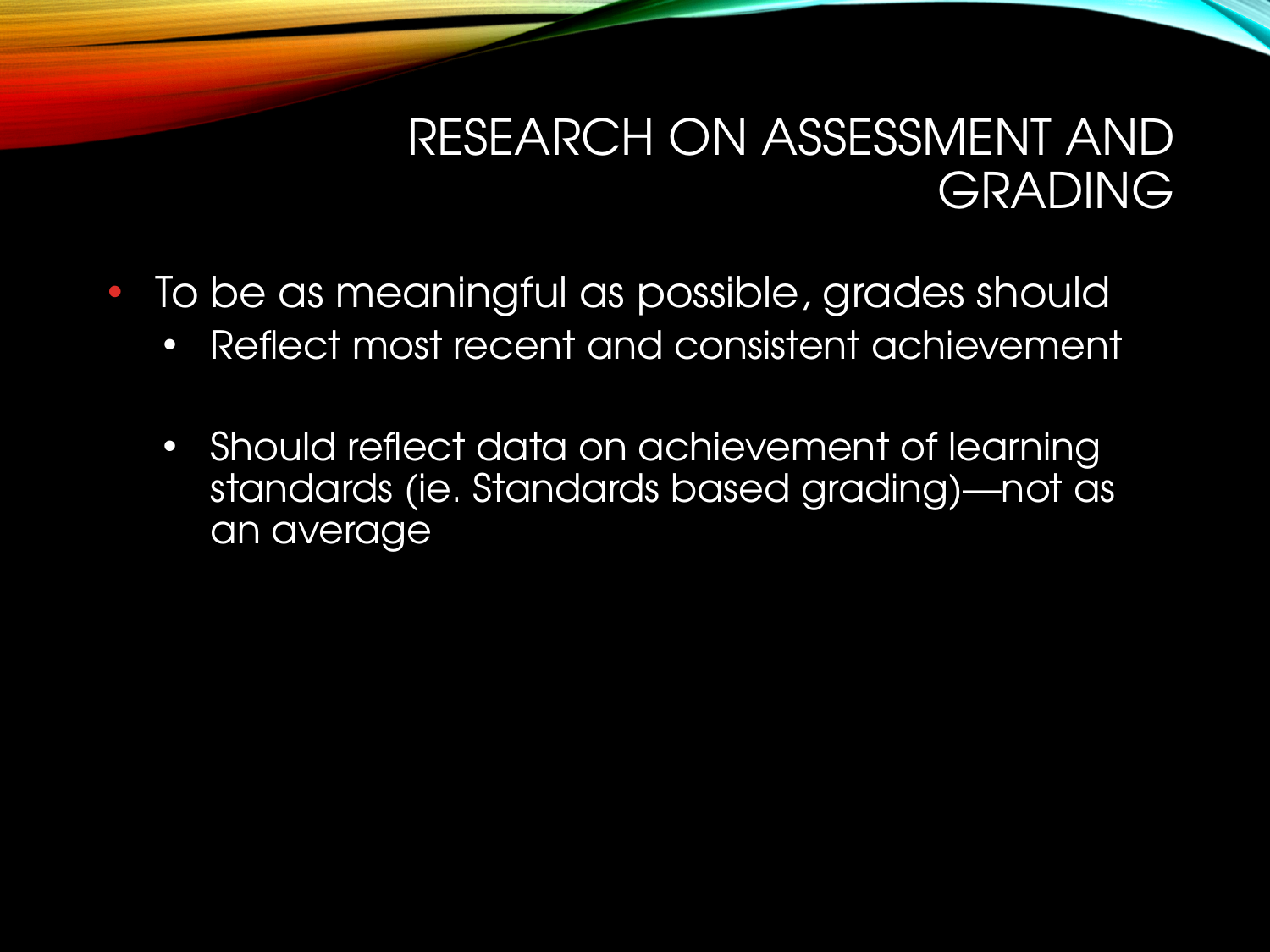

# Research on assessment and grading
To be as meaningful as possible, grades should
Reflect most recent and consistent achievement

Should reflect data on achievement of learning standards (ie. Standards based grading)—not as an average